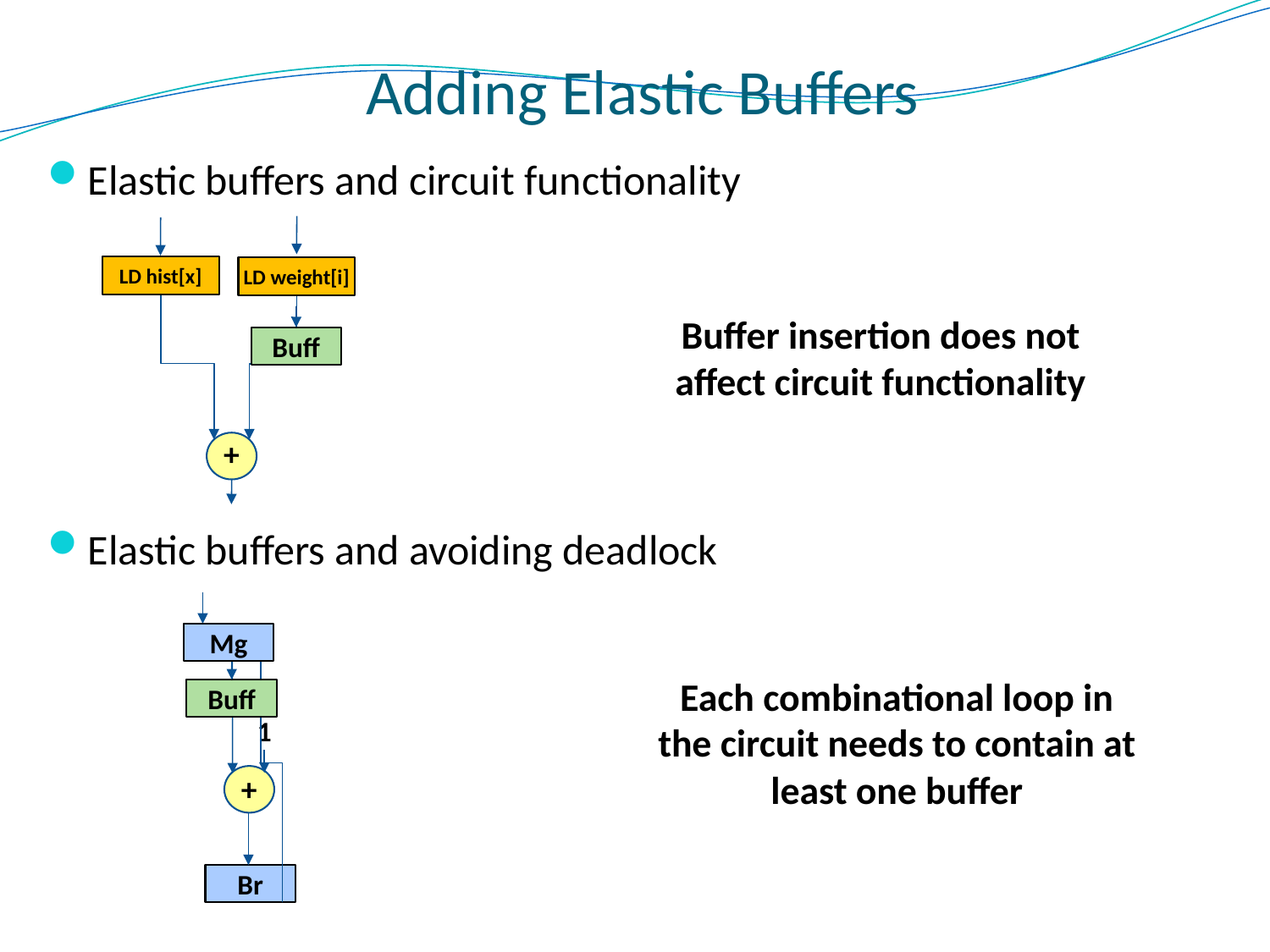

Adding Elastic Buffers
Elastic buffers and circuit functionality
LD hist[x]
LD weight[i]
Buffer insertion does not affect circuit functionality
Buff
+

Elastic buffers and avoiding deadlock
Mg
Each combinational loop in the circuit needs to contain at least one buffer
Buff
1
+

Br
31